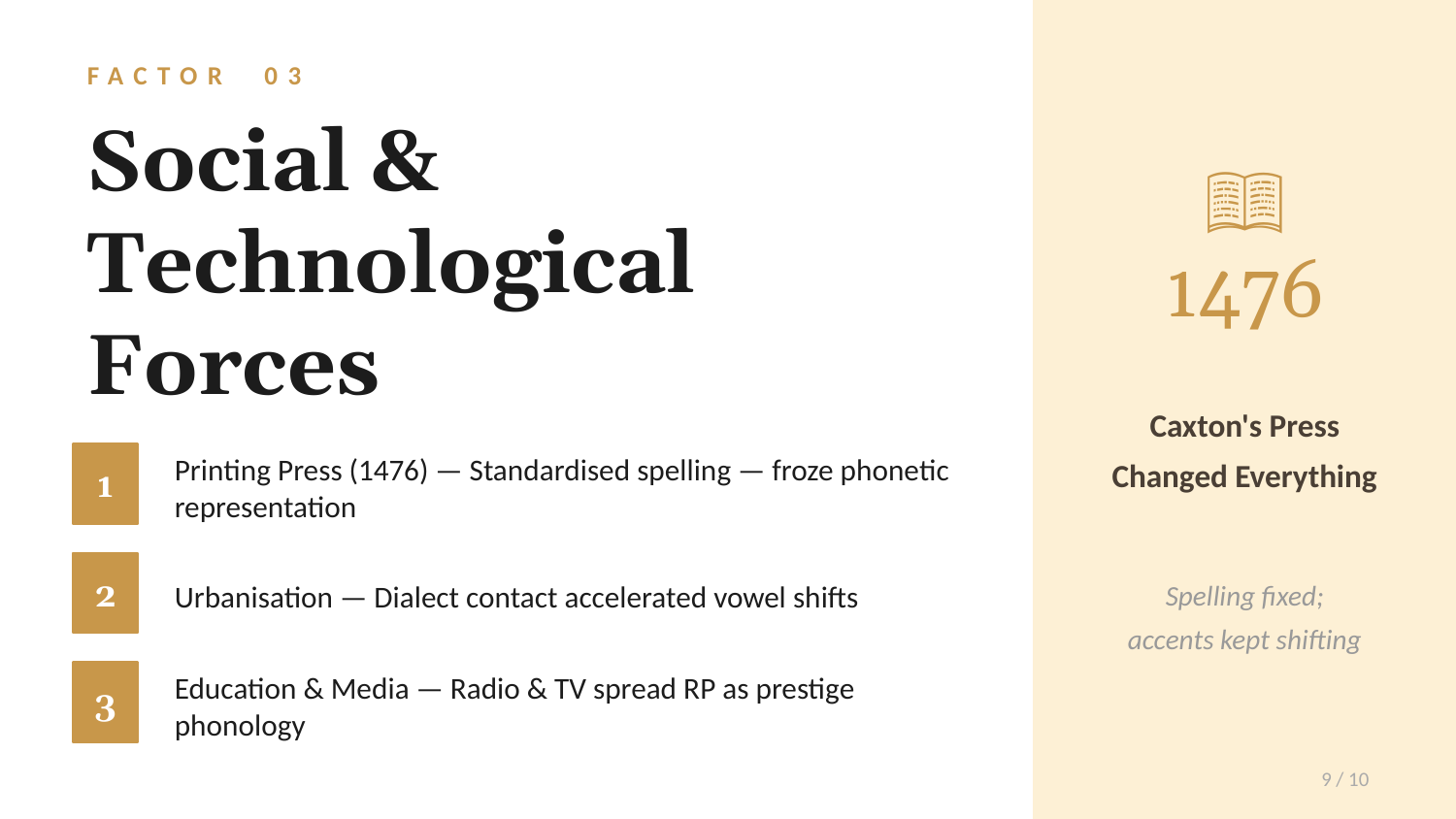

FACTOR  03
Social &
Technological
Forces
📖
1476
Caxton's Press
Changed Everything

1
Printing Press (1476) — Standardised spelling — froze phonetic representation
Spelling fixed;
accents kept shifting

2
Urbanisation — Dialect contact accelerated vowel shifts

3
Education & Media — Radio & TV spread RP as prestige phonology
9 / 10